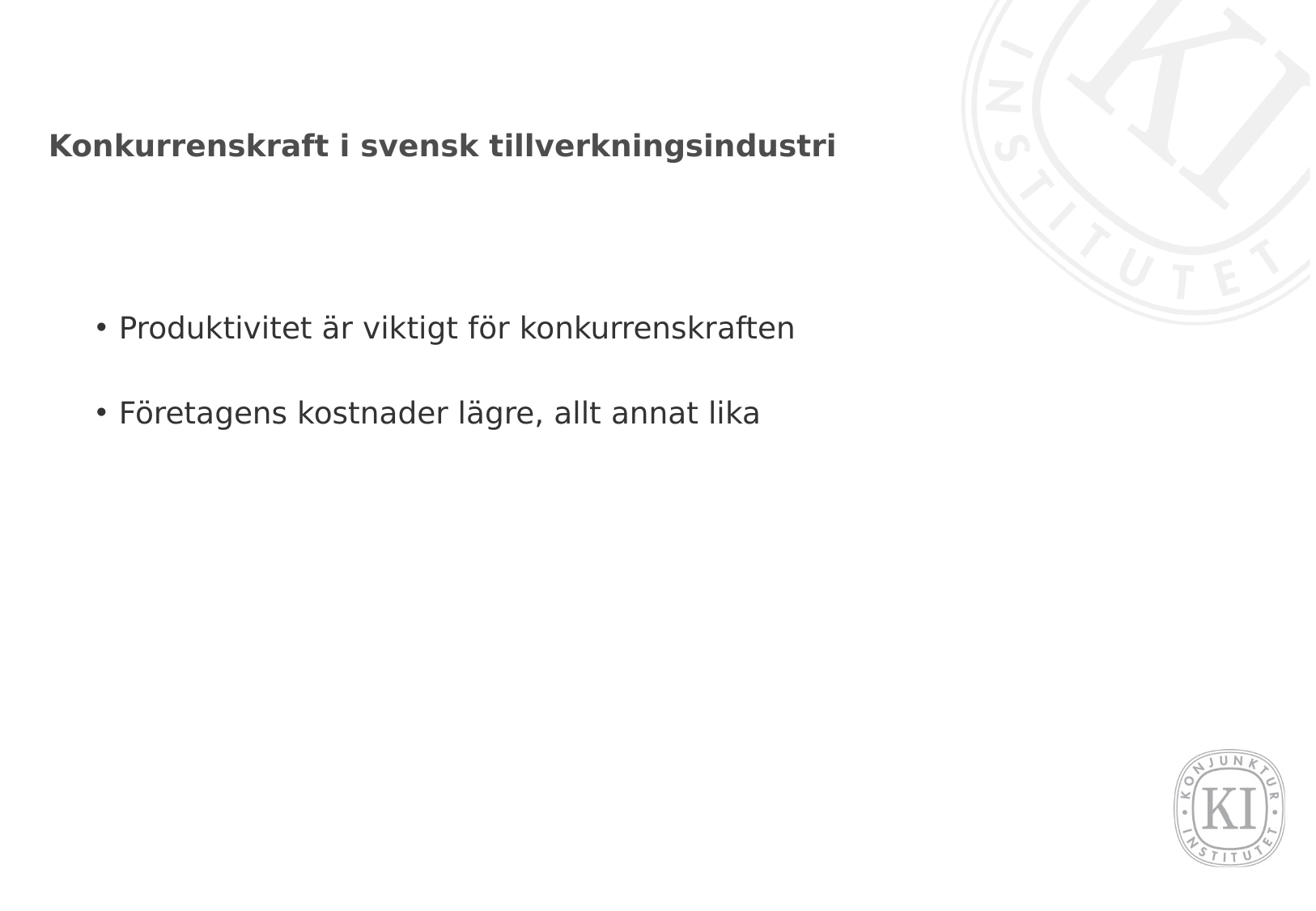

# Konkurrenskraft i svensk tillverkningsindustri
Produktivitet är viktigt för konkurrenskraften

Företagens kostnader lägre, allt annat lika